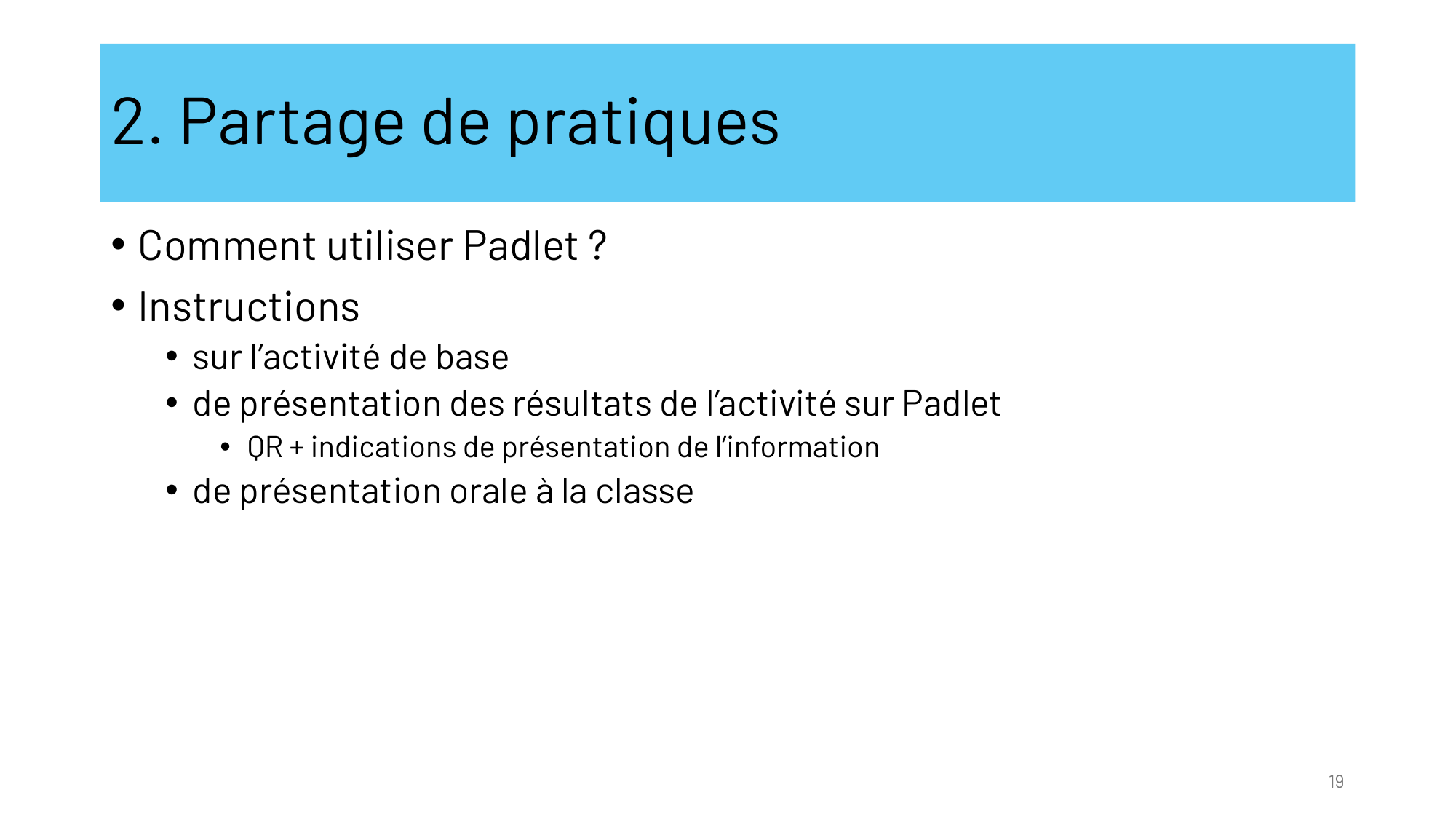

# 2. Partage de pratiques
Comment utiliser Padlet ?
Instructions
sur l’activité de base
de présentation des résultats de l’activité sur Padlet
QR + indications de présentation de l’information
de présentation orale à la classe

19